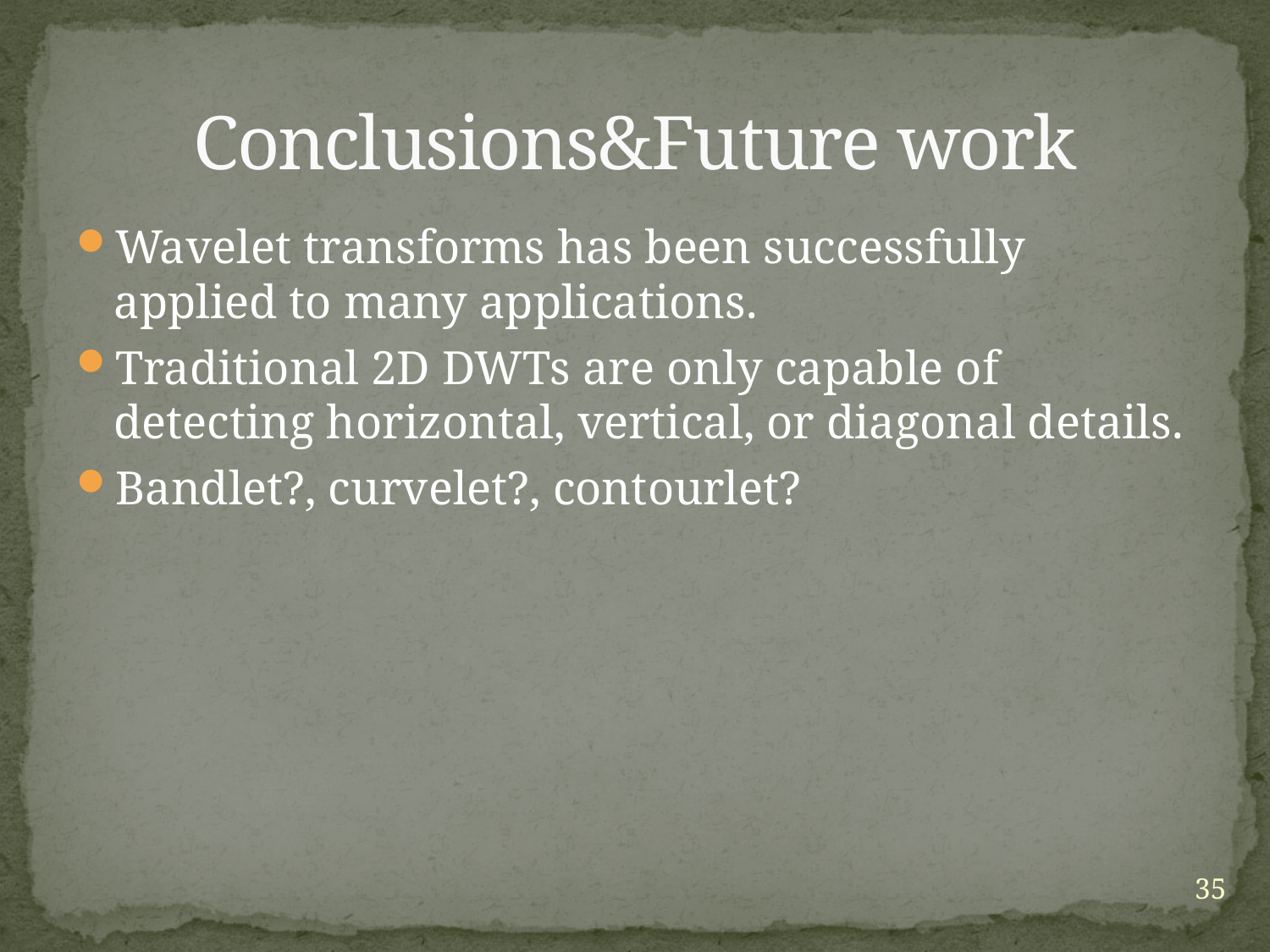

# Conclusions&Future work
Wavelet transforms has been successfully applied to many applications.
Traditional 2D DWTs are only capable of detecting horizontal, vertical, or diagonal details.
Bandlet?, curvelet?, contourlet?
35